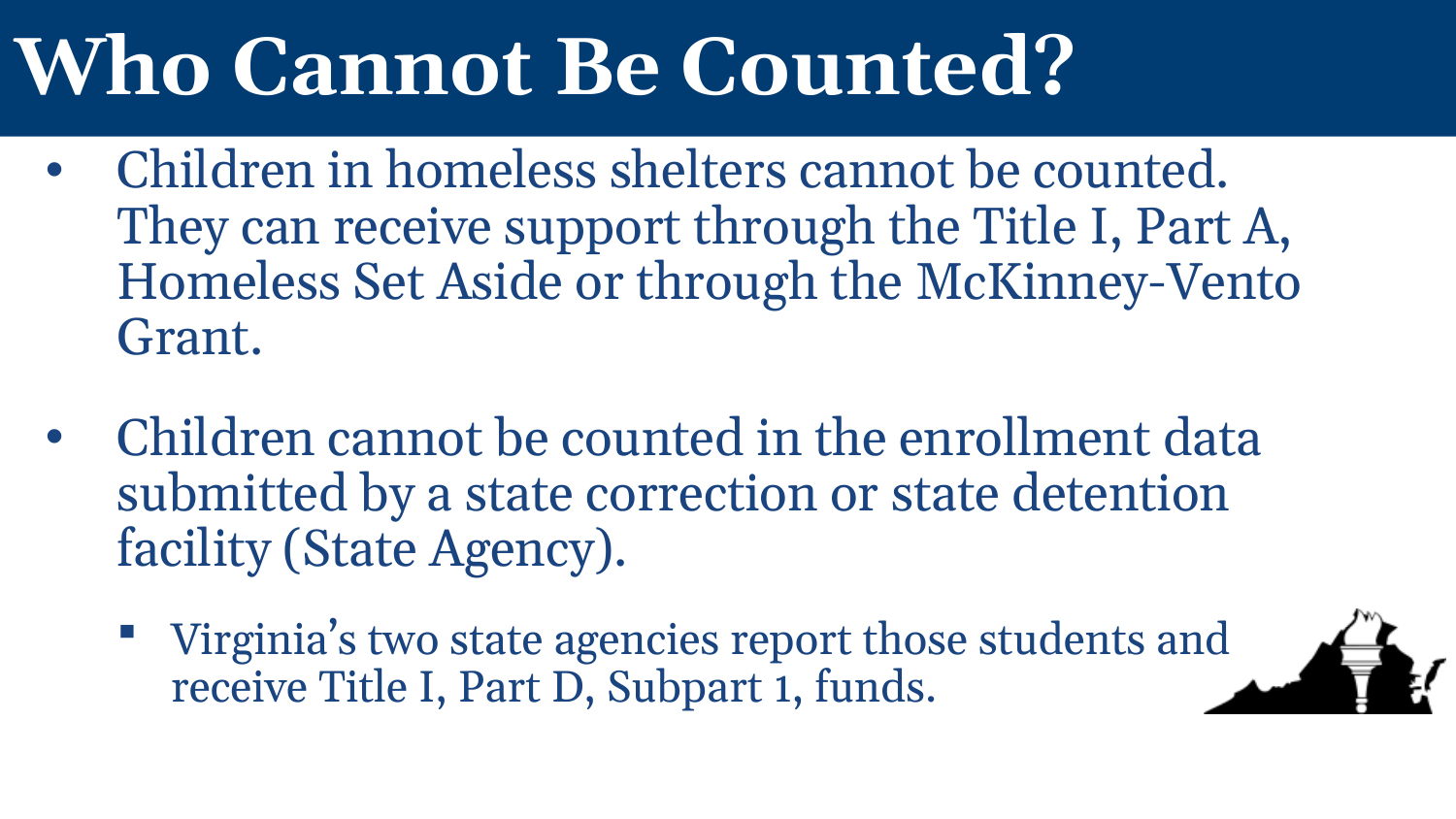

# Who Cannot Be Counted?
Children in homeless shelters cannot be counted.   They can receive support through the Title I, Part A, Homeless Set Aside or through the McKinney-Vento Grant.

Children cannot be counted in the enrollment data submitted by a state correction or state detention facility (State Agency).

Virginia’s two state agencies report those students and receive Title I, Part D, Subpart 1, funds.